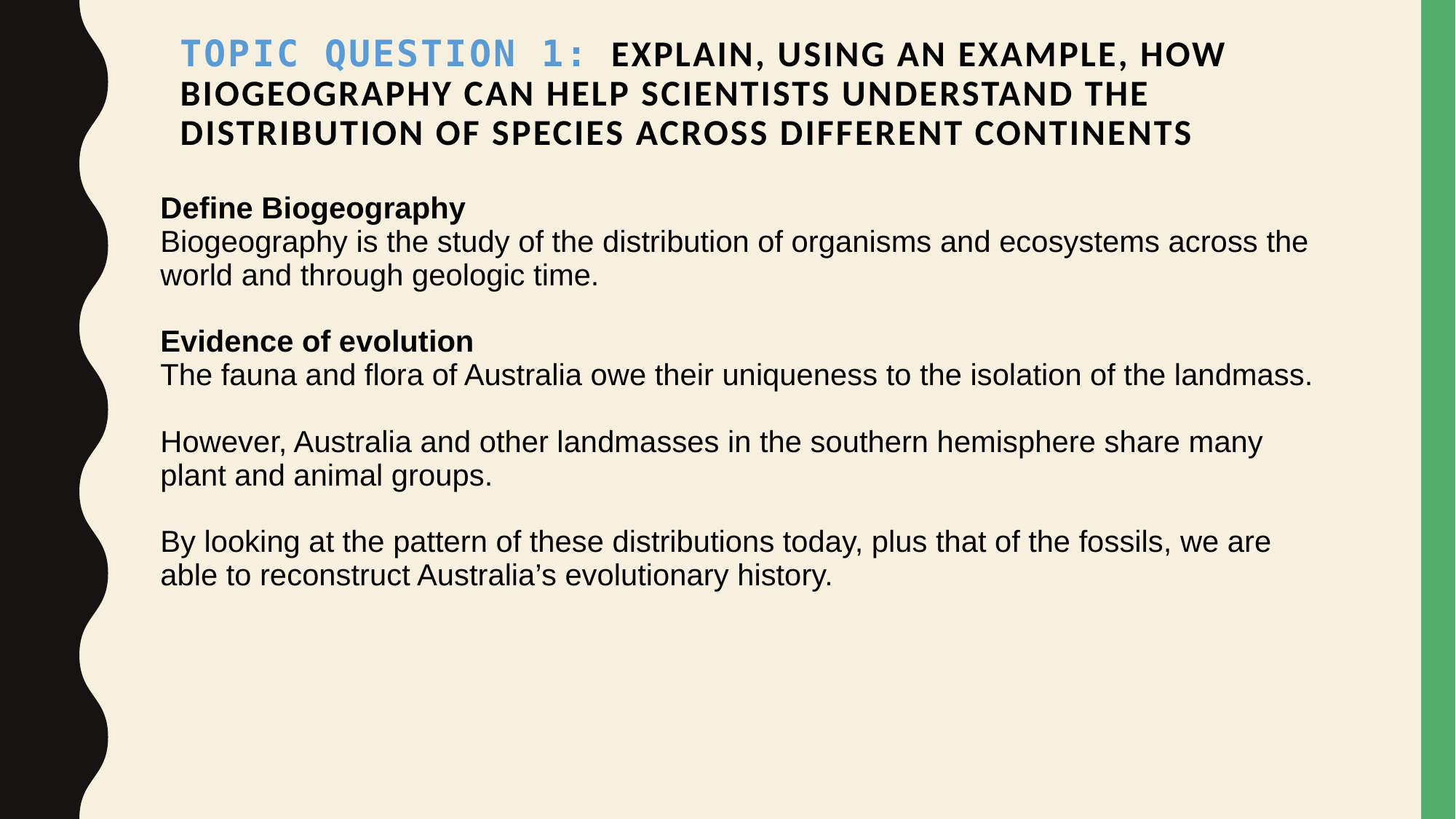

Topic Question 1:  Explain, using an example, how Biogeography can help scientists understand the distribution of species across different continents
Define Biogeography
Biogeography is the study of the distribution of organisms and ecosystems across the world and through geologic time.

Evidence of evolution
The fauna and flora of Australia owe their uniqueness to the isolation of the landmass.

However, Australia and other landmasses in the southern hemisphere share many plant and animal groups.

By looking at the pattern of these distributions today, plus that of the fossils, we are able to reconstruct Australia’s evolutionary history.